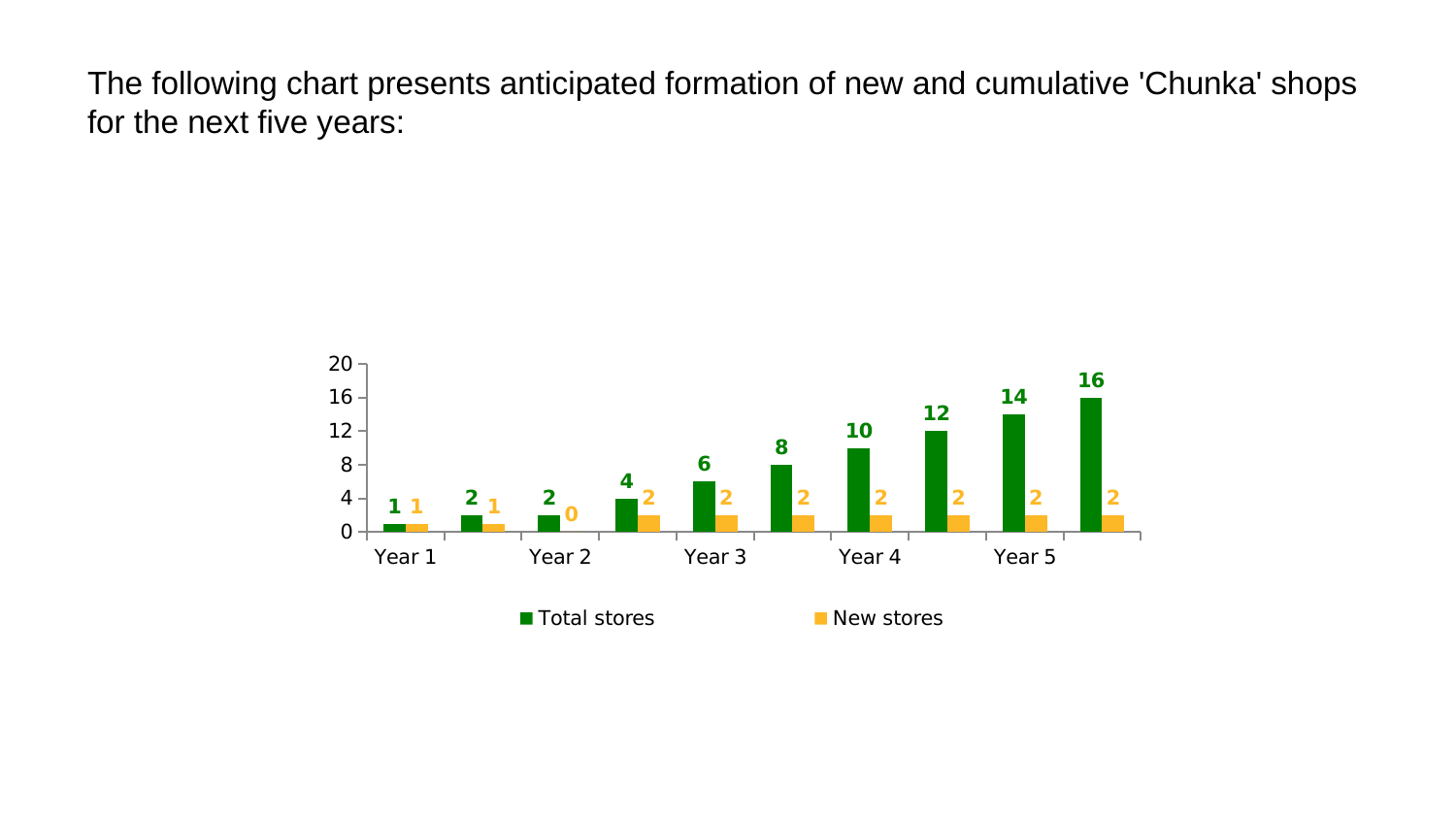

# The following chart presents anticipated formation of new and cumulative 'Chunka' shops for the next five years:

### Chart

| Category | Total stores | New stores |
|---|---|---|
| Year 1 | 1.0 | 1.0 |
|  | 2.0 | 1.0 |
| Year 2 | 2.0 | 0.0 |
|  | 4.0 | 2.0 |
| Year 3 | 6.0 | 2.0 |
|  | 8.0 | 2.0 |
| Year 4 | 10.0 | 2.0 |
|  | 12.0 | 2.0 |
| Year 5 | 14.0 | 2.0 |
|  | 16.0 | 2.0 |